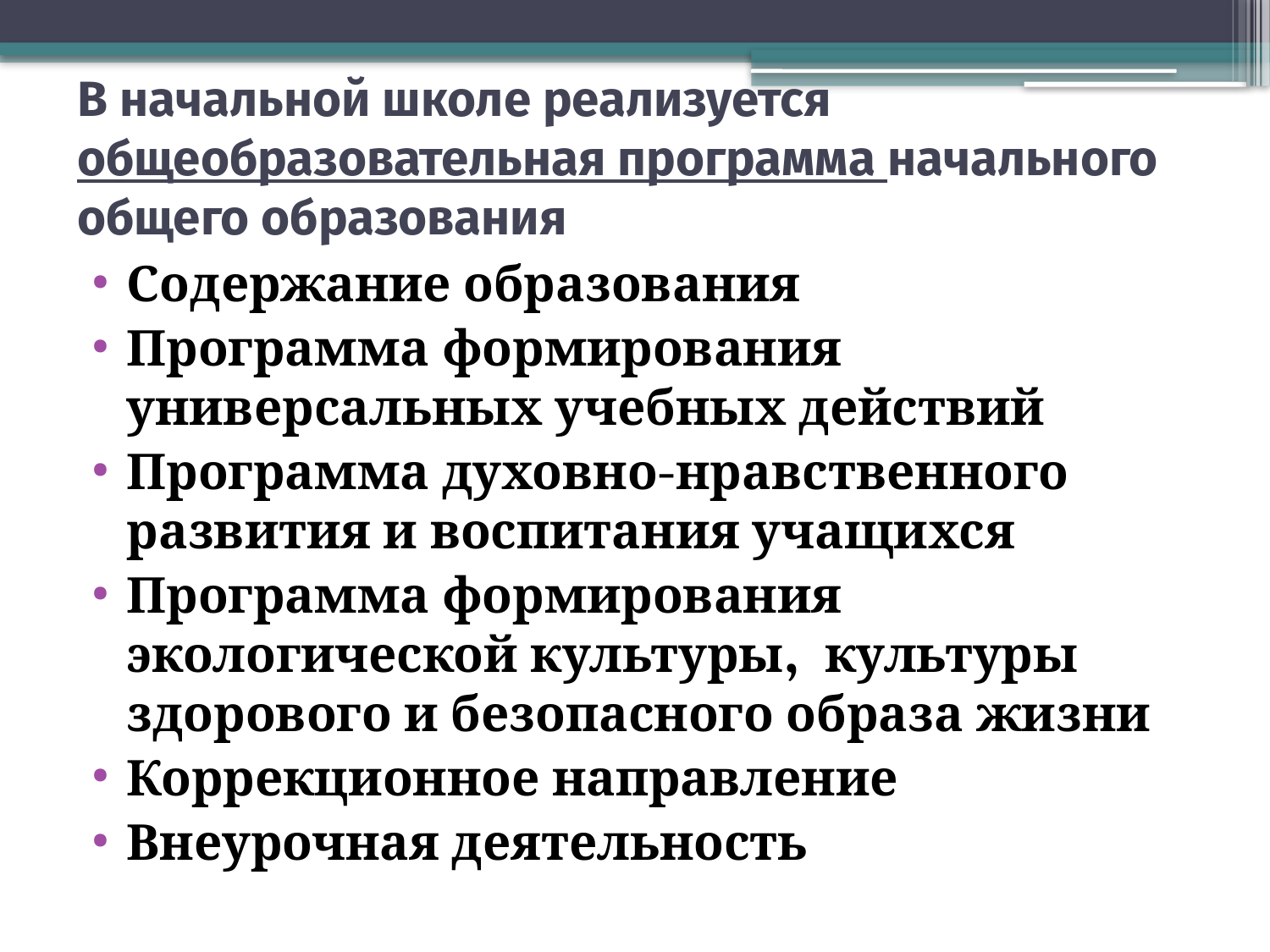

# В начальной школе реализуется общеобразовательная программа начального общего образования
Содержание образования
Программа формирования универсальных учебных действий
Программа духовно-нравственного развития и воспитания учащихся
Программа формирования экологической культуры,  культуры здорового и безопасного образа жизни
Коррекционное направление
Внеурочная деятельность